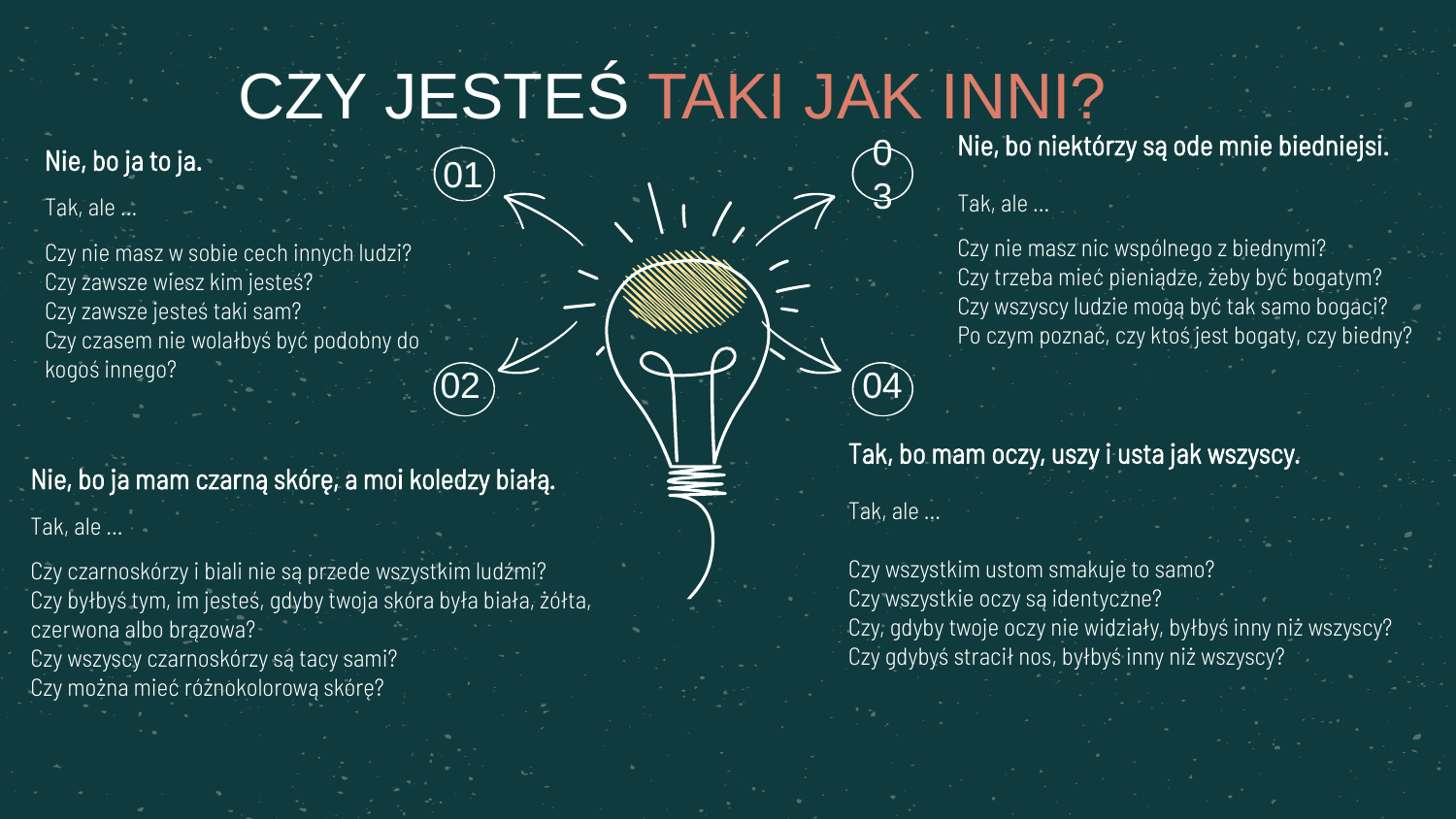

# CZY JESTEŚ TAKI JAK INNI?
01
03

Nie, bo niektórzy są ode mnie biedniejsi.
Tak, ale …
Czy nie masz nic wspólnego z biednymi?
Czy trzeba mieć pieniądze, żeby być bogatym?
Czy wszyscy ludzie mogą być tak samo bogaci?
Po czym poznać, czy ktoś jest bogaty, czy biedny?
Nie, bo ja to ja.
Tak, ale …
Czy nie masz w sobie cech innych ludzi?
Czy zawsze wiesz kim jesteś?
Czy zawsze jesteś taki sam?
Czy czasem nie wolałbyś być podobny do kogoś innego?

02
04
Nie, bo ja mam czarną skórę, a moi koledzy białą.
Tak, ale …
Czy czarnoskórzy i biali nie są przede wszystkim ludźmi?
Czy byłbyś tym, im jesteś, gdyby twoja skóra była biała, żółta, czerwona albo brązowa?
Czy wszyscy czarnoskórzy są tacy sami?
Czy można mieć różnokolorową skórę?
Tak, bo mam oczy, uszy i usta jak wszyscy.
Tak, ale …
Czy wszystkim ustom smakuje to samo?
Czy wszystkie oczy są identyczne?
Czy, gdyby twoje oczy nie widziały, byłbyś inny niż wszyscy?
Czy gdybyś stracił nos, byłbyś inny niż wszyscy?